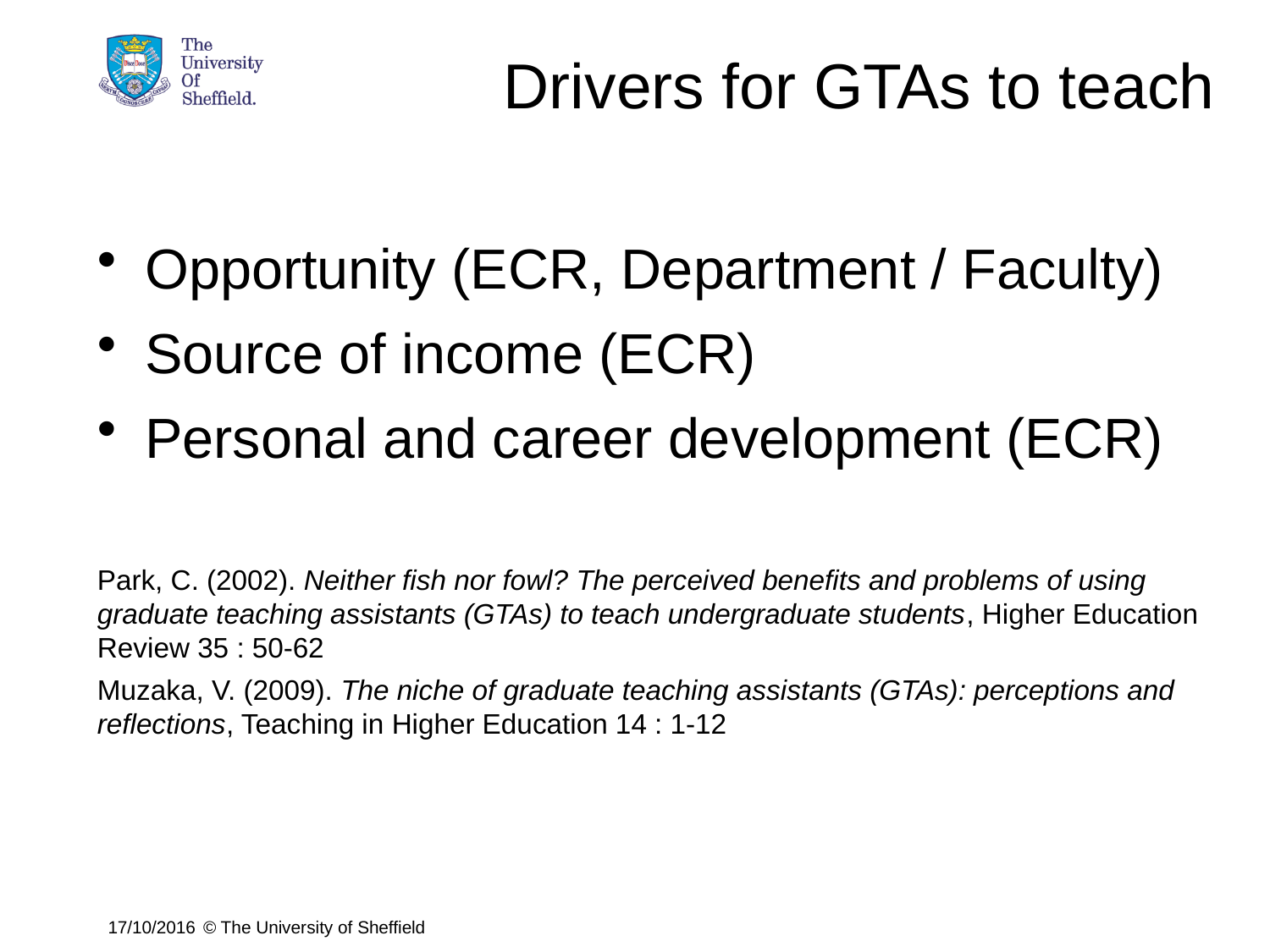

# Drivers for GTAs to teach
Opportunity (ECR, Department / Faculty)
Source of income (ECR)
Personal and career development (ECR)

Park, C. (2002). Neither fish nor fowl? The perceived benefits and problems of using graduate teaching assistants (GTAs) to teach undergraduate students, Higher Education Review 35 : 50-62
Muzaka, V. (2009). The niche of graduate teaching assistants (GTAs): perceptions and reflections, Teaching in Higher Education 14 : 1-12
17/10/2016
© The University of Sheffield